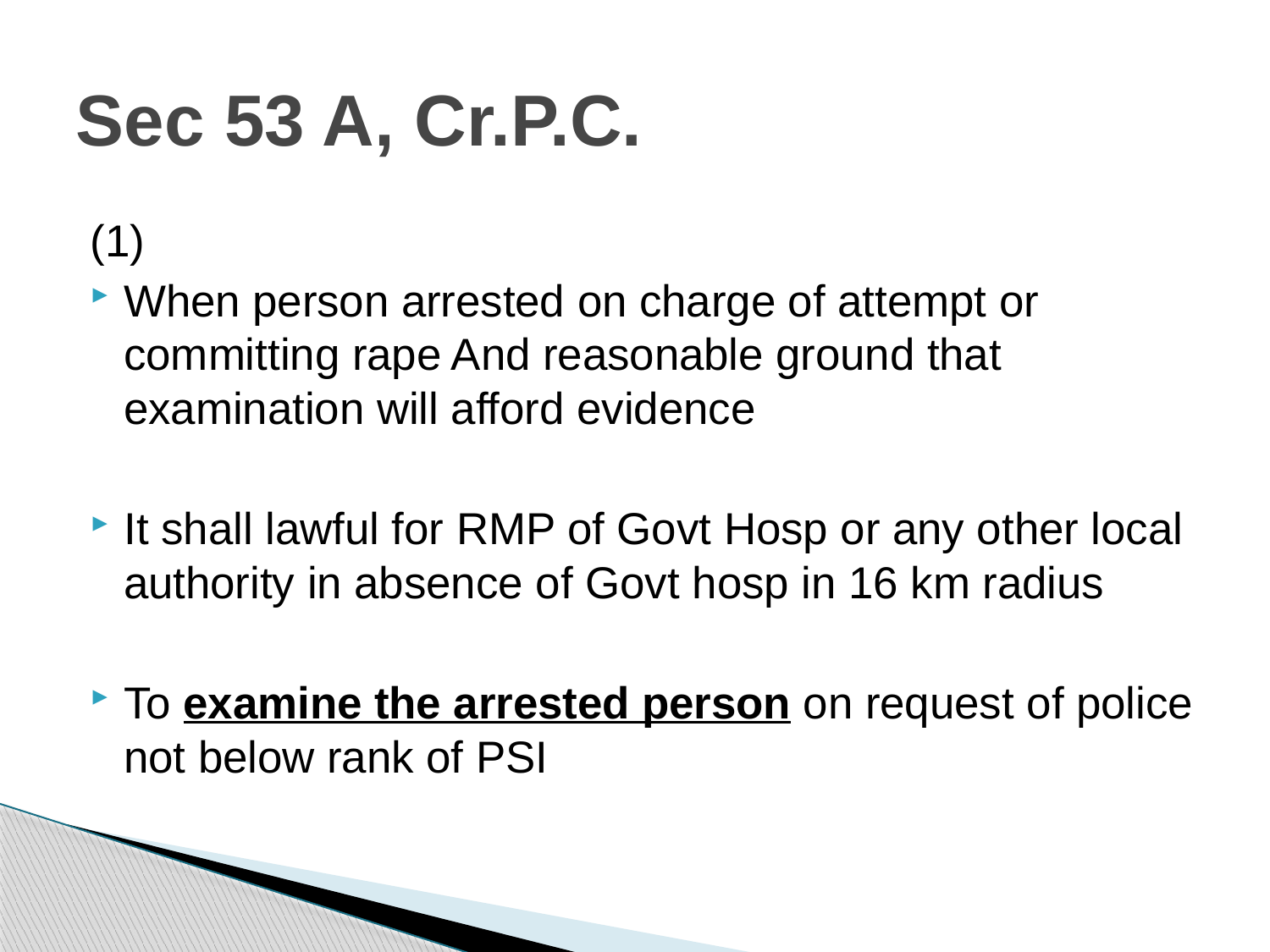

# Sec 53 A, Cr.P.C.
(1)
When person arrested on charge of attempt or committing rape And reasonable ground that examination will afford evidence

It shall lawful for RMP of Govt Hosp or any other local authority in absence of Govt hosp in 16 km radius

To examine the arrested person on request of police not below rank of PSI